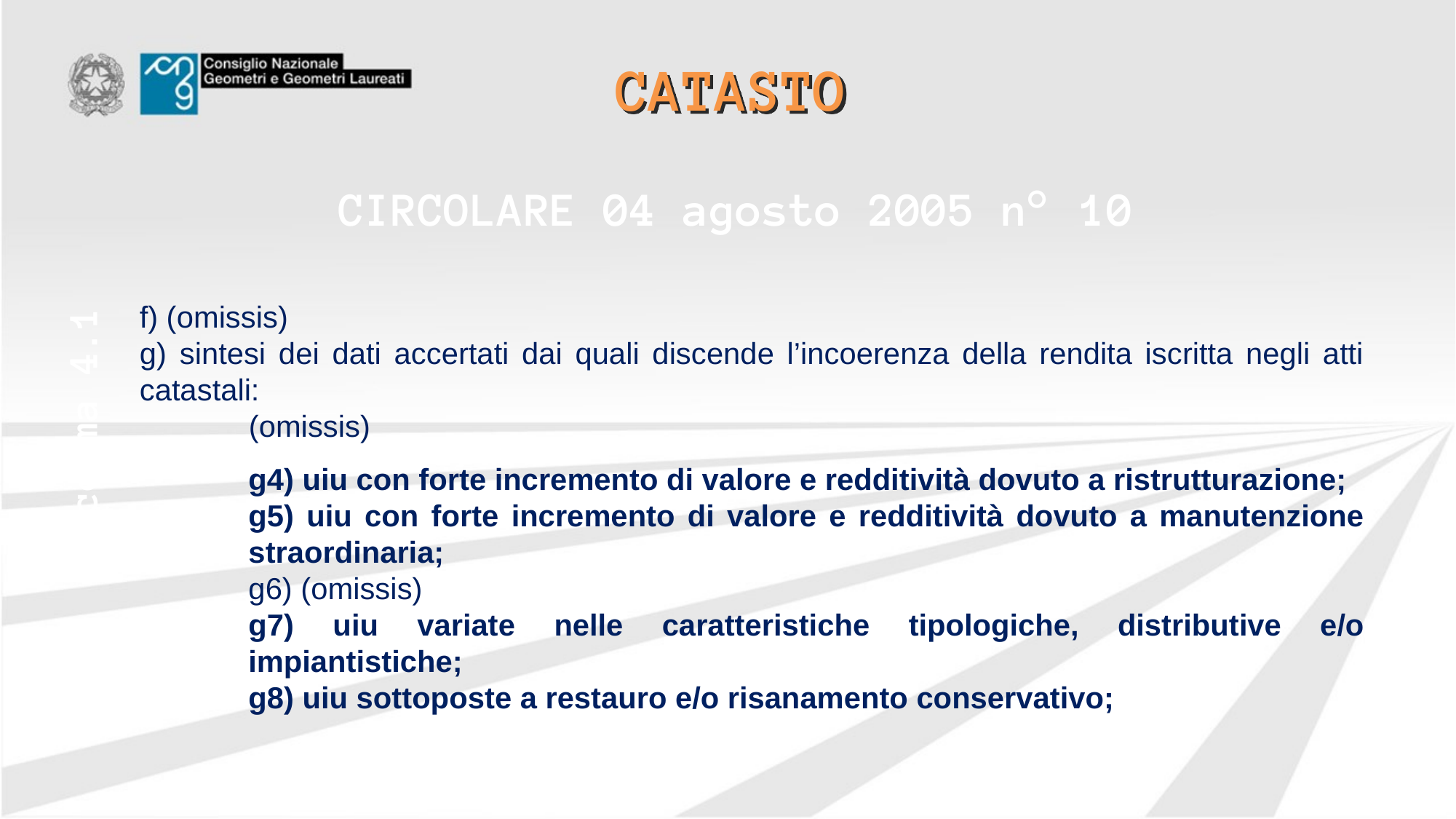

# CATASTO
CIRCOLARE 04 agosto 2005 n° 10
f) (omissis)
g) sintesi dei dati accertati dai quali discende l’incoerenza della rendita iscritta negli atti catastali:
	(omissis)
g4) uiu con forte incremento di valore e redditività dovuto a ristrutturazione;
g5) uiu con forte incremento di valore e redditività dovuto a manutenzione straordinaria;
g6) (omissis)
g7) uiu variate nelle caratteristiche tipologiche, distributive e/o impiantistiche;
g8) uiu sottoposte a restauro e/o risanamento conservativo;

comma 4.1